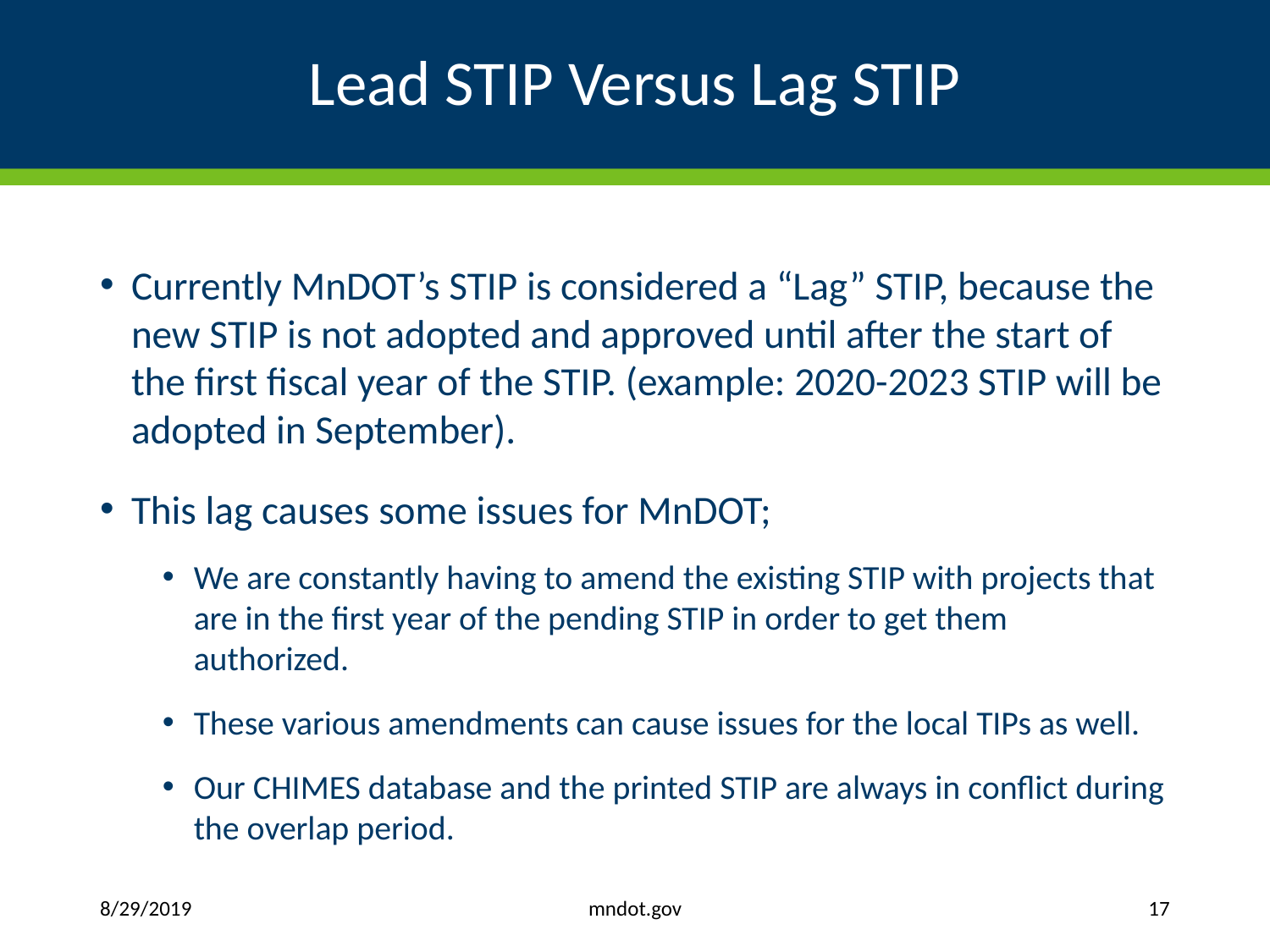

# Lead STIP Versus Lag STIP
Currently MnDOT’s STIP is considered a “Lag” STIP, because the new STIP is not adopted and approved until after the start of the first fiscal year of the STIP. (example: 2020-2023 STIP will be adopted in September).
This lag causes some issues for MnDOT;
We are constantly having to amend the existing STIP with projects that are in the first year of the pending STIP in order to get them authorized.
These various amendments can cause issues for the local TIPs as well.
Our CHIMES database and the printed STIP are always in conflict during the overlap period.

mndot.gov
8/29/2019
17